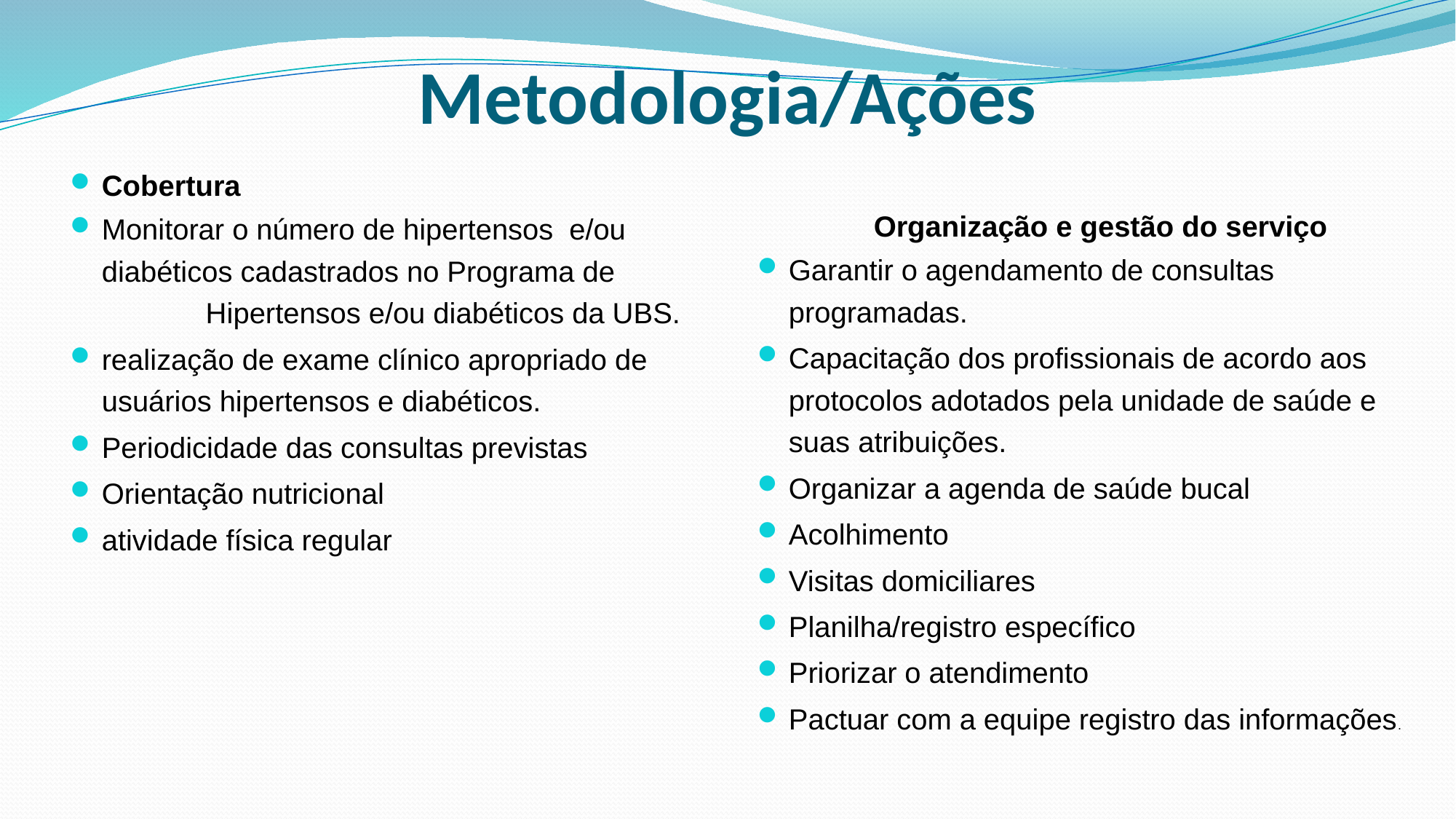

# Metodologia/Ações
Cobertura
Monitorar o número de hipertensos  e/ou diabéticos cadastrados no Programa de                               Hipertensos e/ou diabéticos da UBS.
realização de exame clínico apropriado de usuários hipertensos e diabéticos.
Periodicidade das consultas previstas
Orientação nutricional
atividade física regular

Organização e gestão do serviço
Garantir o agendamento de consultas programadas.
Capacitação dos profissionais de acordo aos protocolos adotados pela unidade de saúde e suas atribuições.
Organizar a agenda de saúde bucal
Acolhimento
Visitas domiciliares
Planilha/registro específico
Priorizar o atendimento
Pactuar com a equipe registro das informações.